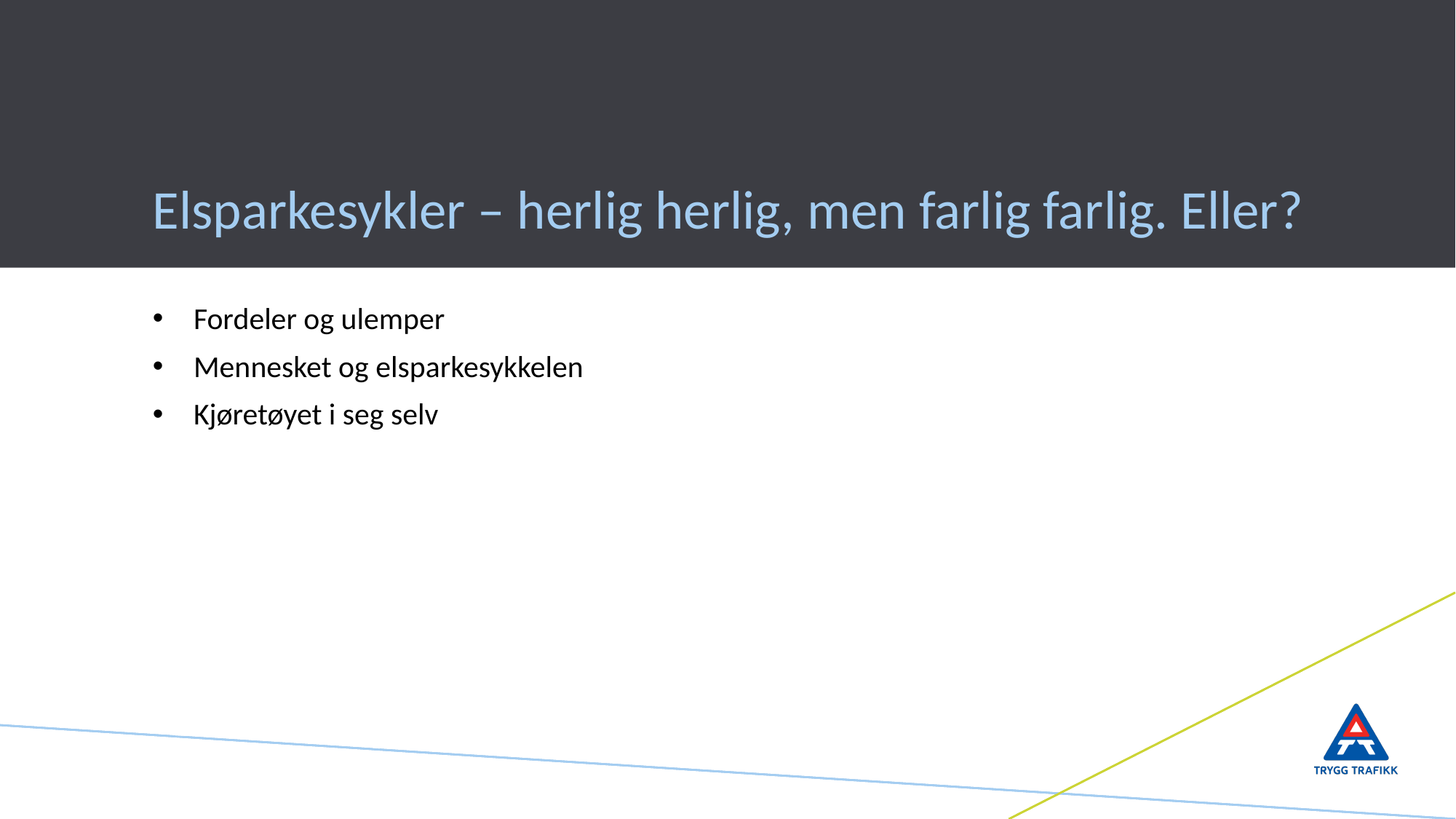

# Elsparkesykler – herlig herlig, men farlig farlig. Eller?
Fordeler og ulemper
Mennesket og elsparkesykkelen
Kjøretøyet i seg selv